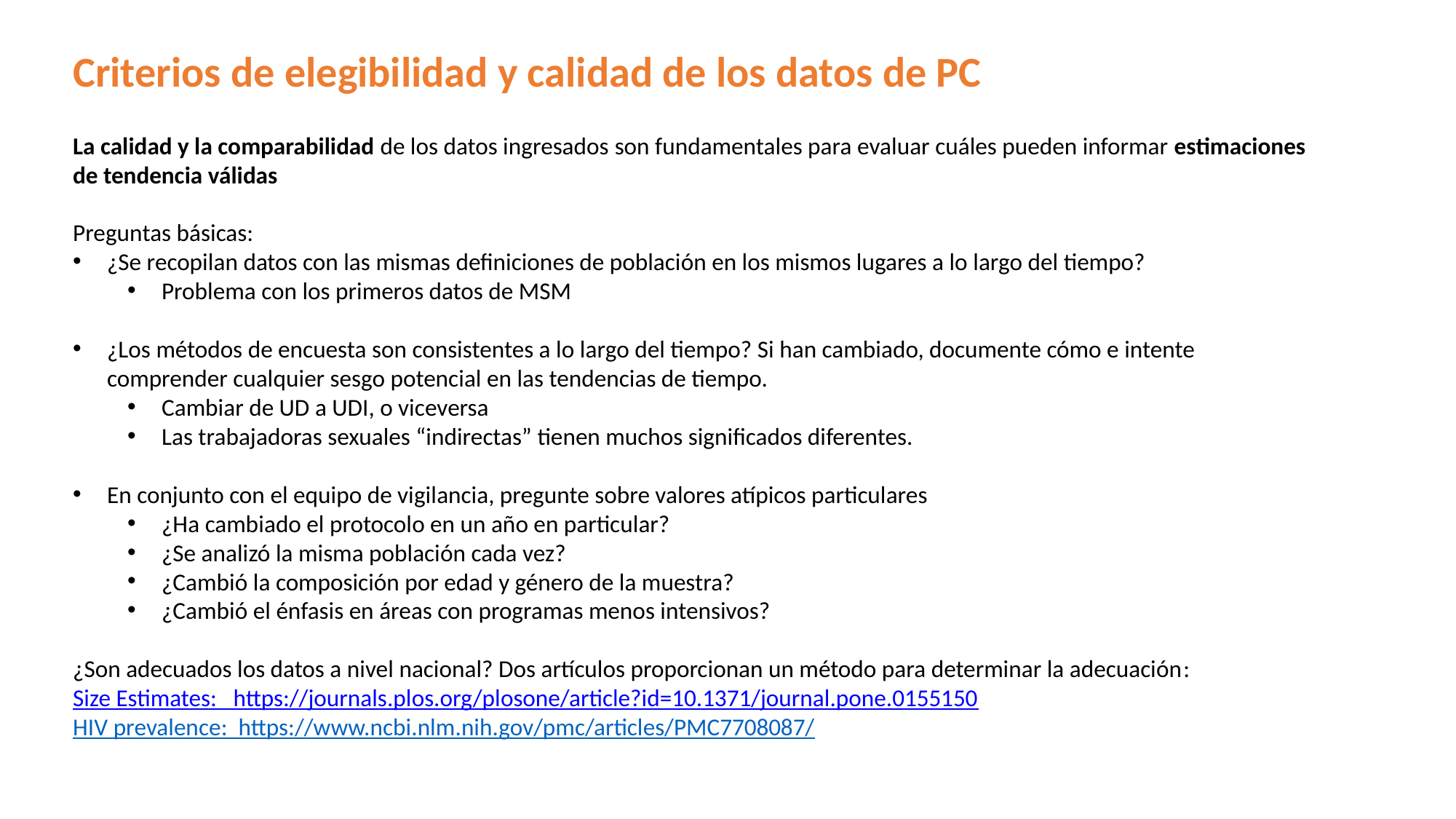

Criterios de elegibilidad y calidad de los datos de PC
La calidad y la comparabilidad de los datos ingresados ​​son fundamentales para evaluar cuáles pueden informar estimaciones de tendencia válidas

Preguntas básicas:
¿Se recopilan datos con las mismas definiciones de población en los mismos lugares a lo largo del tiempo?
Problema con los primeros datos de MSM

¿Los métodos de encuesta son consistentes a lo largo del tiempo? Si han cambiado, documente cómo e intente comprender cualquier sesgo potencial en las tendencias de tiempo.
Cambiar de UD a UDI, o viceversa
Las trabajadoras sexuales “indirectas” tienen muchos significados diferentes.

En conjunto con el equipo de vigilancia, pregunte sobre valores atípicos particulares
¿Ha cambiado el protocolo en un año en particular?
¿Se analizó la misma población cada vez?
¿Cambió la composición por edad y género de la muestra?
¿Cambió el énfasis en áreas con programas menos intensivos?

¿Son adecuados los datos a nivel nacional? Dos artículos proporcionan un método para determinar la adecuación:
Size Estimates:   https://journals.plos.org/plosone/article?id=10.1371/journal.pone.0155150
HIV prevalence:  https://www.ncbi.nlm.nih.gov/pmc/articles/PMC7708087/